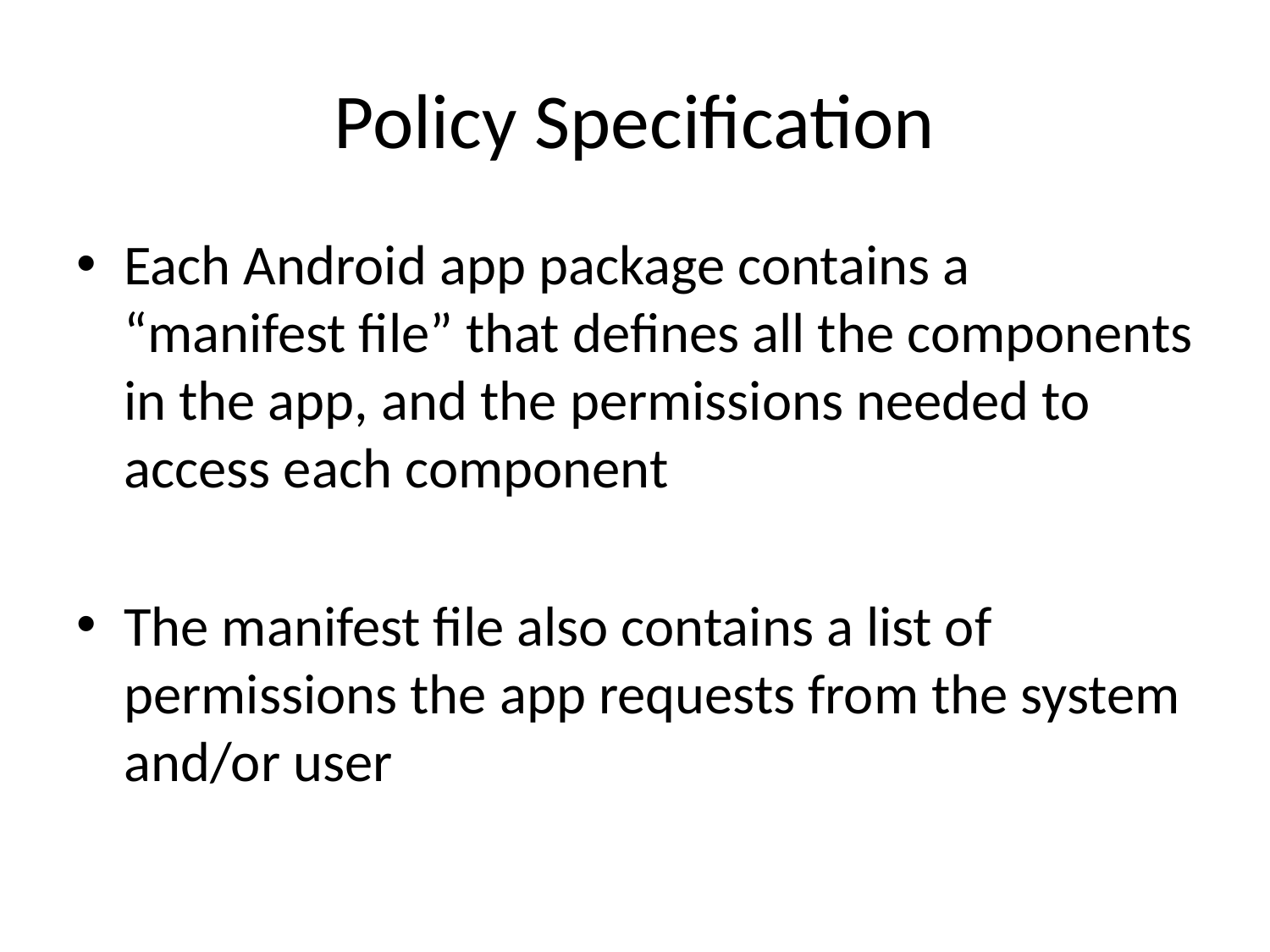

# Policy Specification
Each Android app package contains a “manifest file” that defines all the components in the app, and the permissions needed to access each component

The manifest file also contains a list of permissions the app requests from the system and/or user